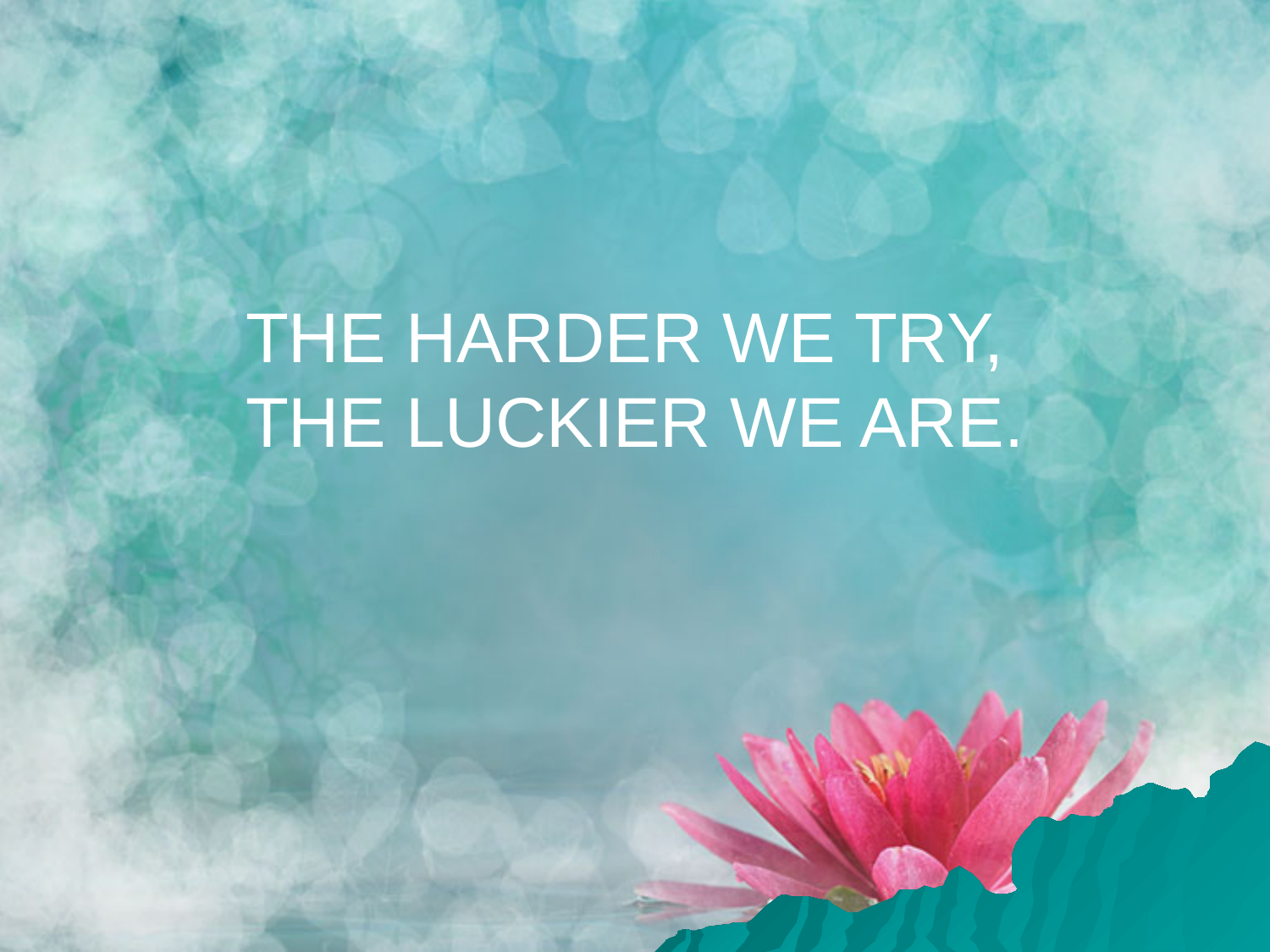

# THE HARDER WE TRY, THE LUCKIER WE ARE.